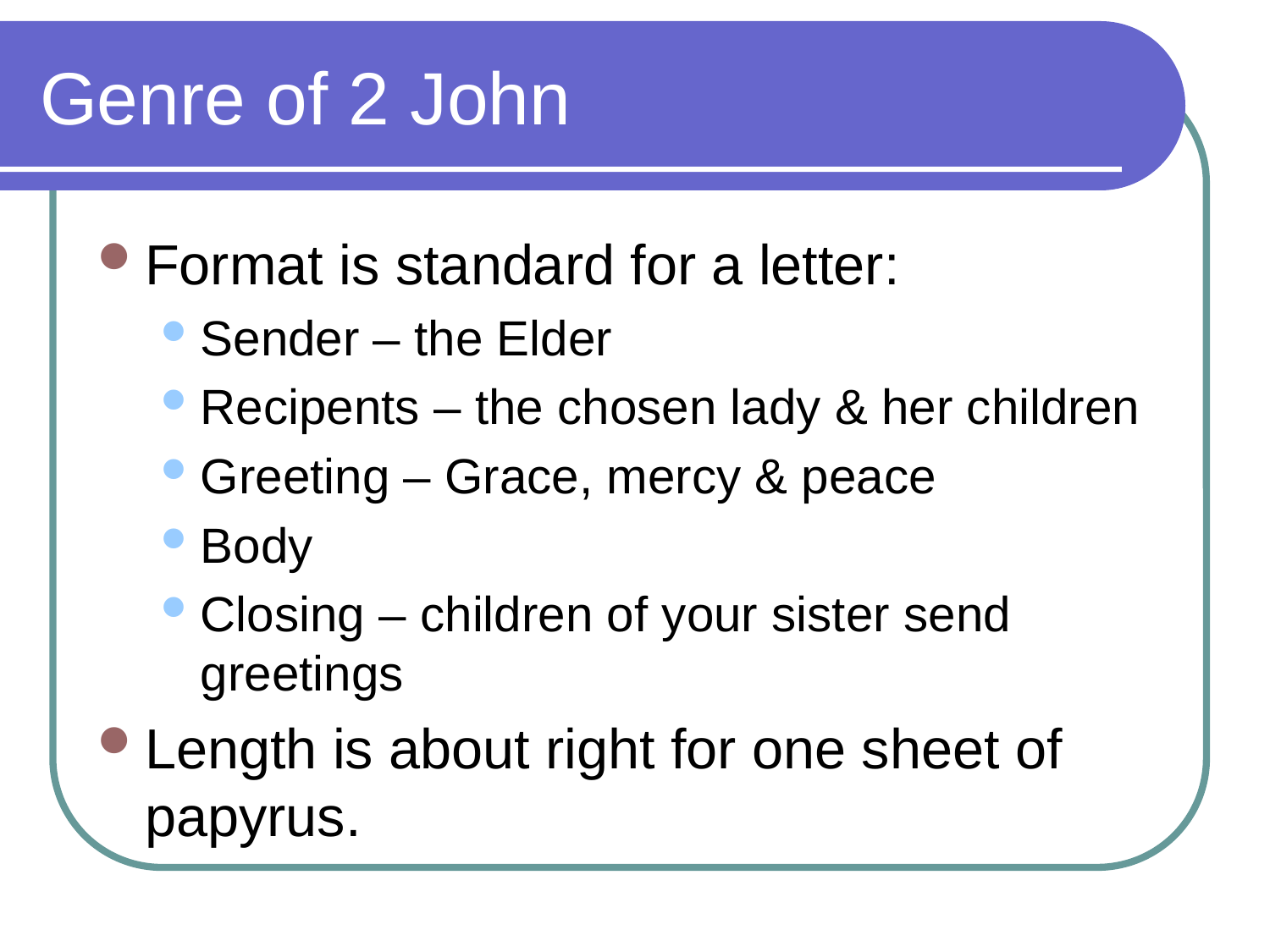

# Genre of 2 John
Format is standard for a letter:
Sender – the Elder
Recipents – the chosen lady & her children
Greeting – Grace, mercy & peace
Body
Closing – children of your sister send greetings
Length is about right for one sheet of papyrus.